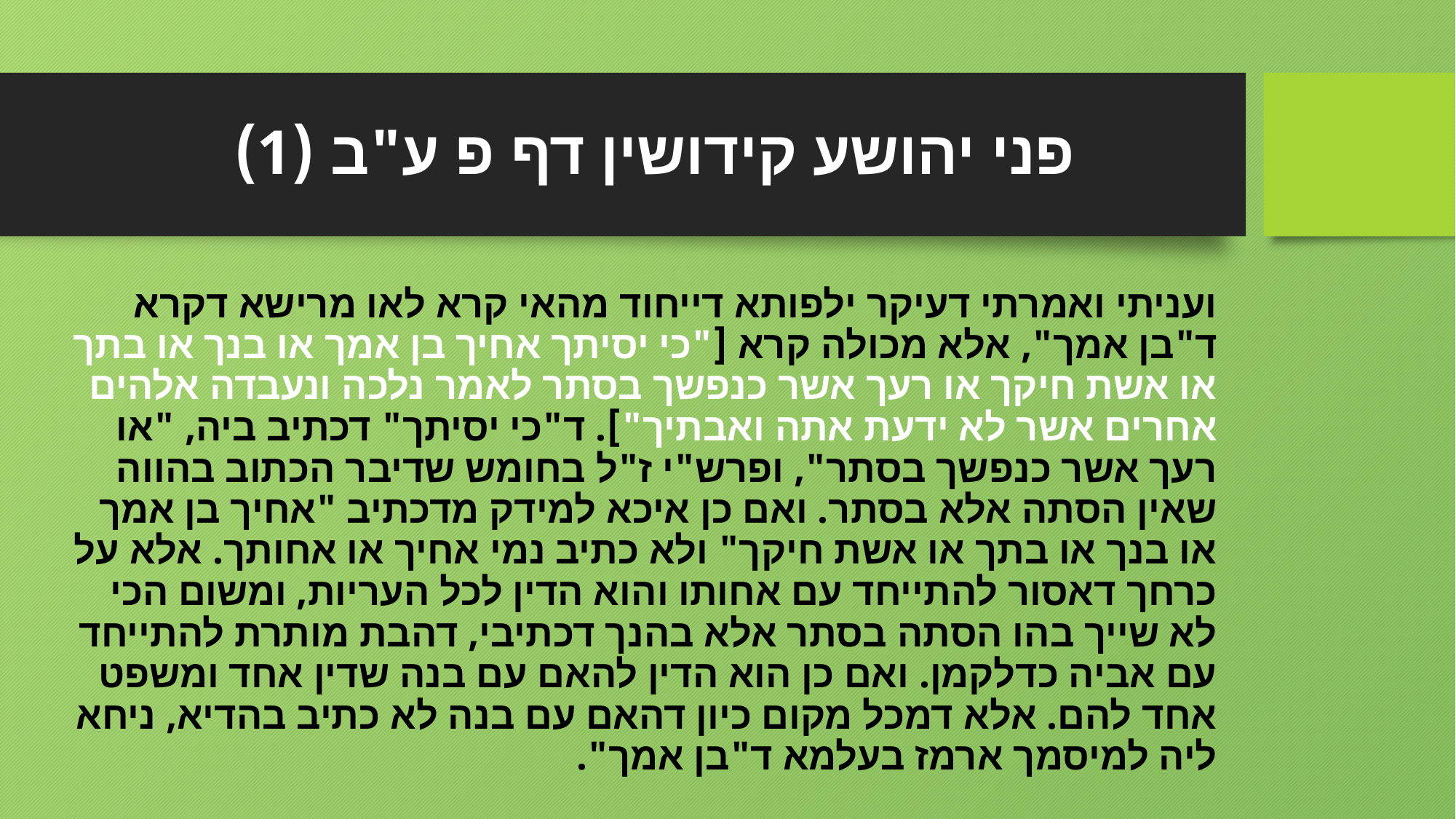

# פני יהושע קידושין דף פ ע"ב (1)
ועניתי ואמרתי דעיקר ילפותא דייחוד מהאי קרא לאו מרישא דקרא ד"בן אמך", אלא מכולה קרא ["כי יסיתך אחיך בן אמך או בנך או בתך או אשת חיקך או רעך אשר כנפשך בסתר לאמר נלכה ונעבדה אלהים אחרים אשר לא ידעת אתה ואבתיך"]. ד"כי יסיתך" דכתיב ביה, "או רעך אשר כנפשך בסתר", ופרש"י ז"ל בחומש שדיבר הכתוב בהווה שאין הסתה אלא בסתר. ואם כן איכא למידק מדכתיב "אחיך בן אמך או בנך או בתך או אשת חיקך" ולא כתיב נמי אחיך או אחותך. אלא על כרחך דאסור להתייחד עם אחותו והוא הדין לכל העריות, ומשום הכי לא שייך בהו הסתה בסתר אלא בהנך דכתיבי, דהבת מותרת להתייחד עם אביה כדלקמן. ואם כן הוא הדין להאם עם בנה שדין אחד ומשפט אחד להם. אלא דמכל מקום כיון דהאם עם בנה לא כתיב בהדיא, ניחא ליה למיסמך ארמז בעלמא ד"בן אמך".